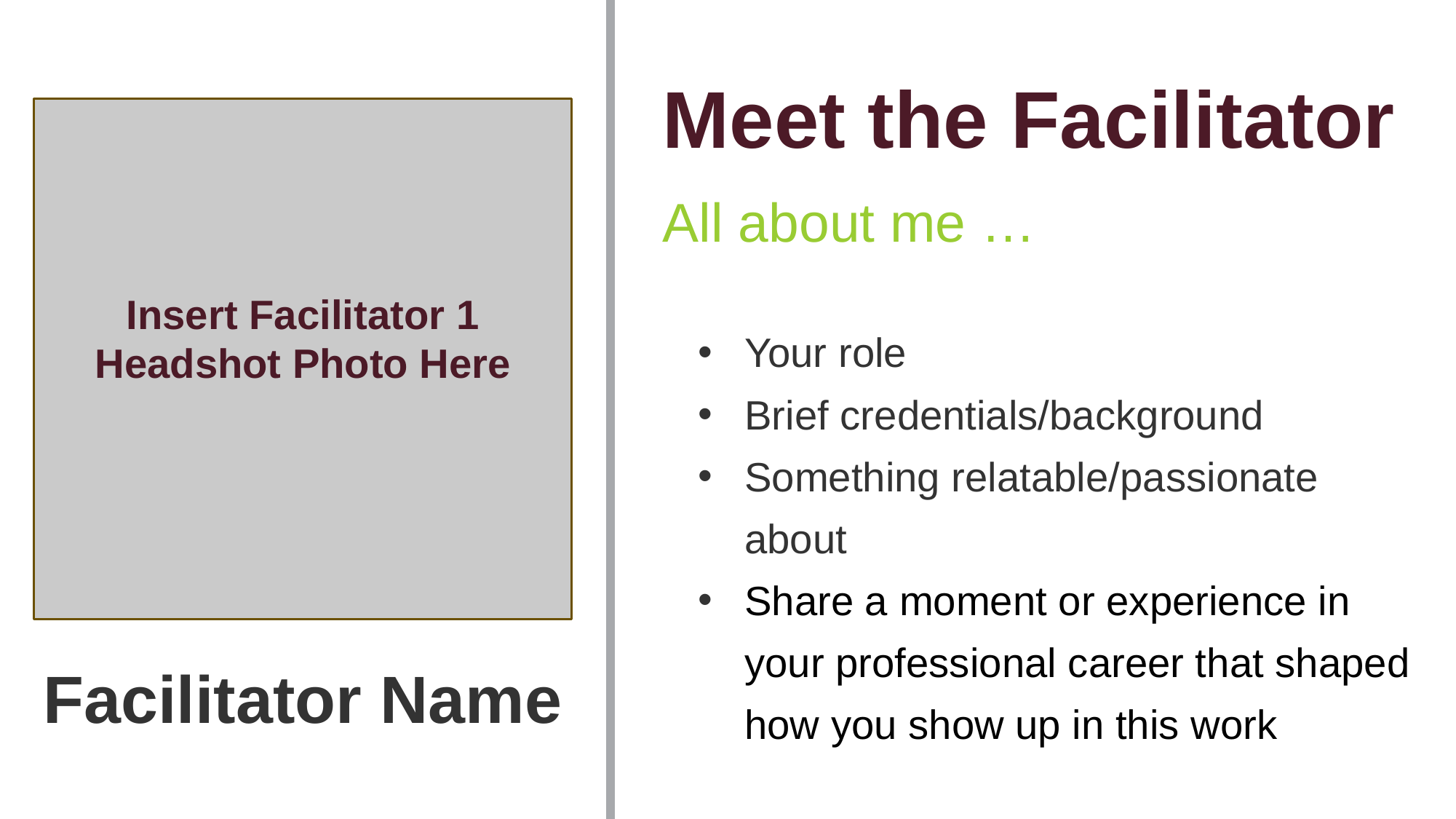

Meet the Facilitator

All about me …

Your role
Brief credentials/background
Something relatable/passionate about
Share a moment or experience in your professional career that shaped how you show up in this work
Insert Facilitator 1 Headshot Photo Here
Facilitator Name